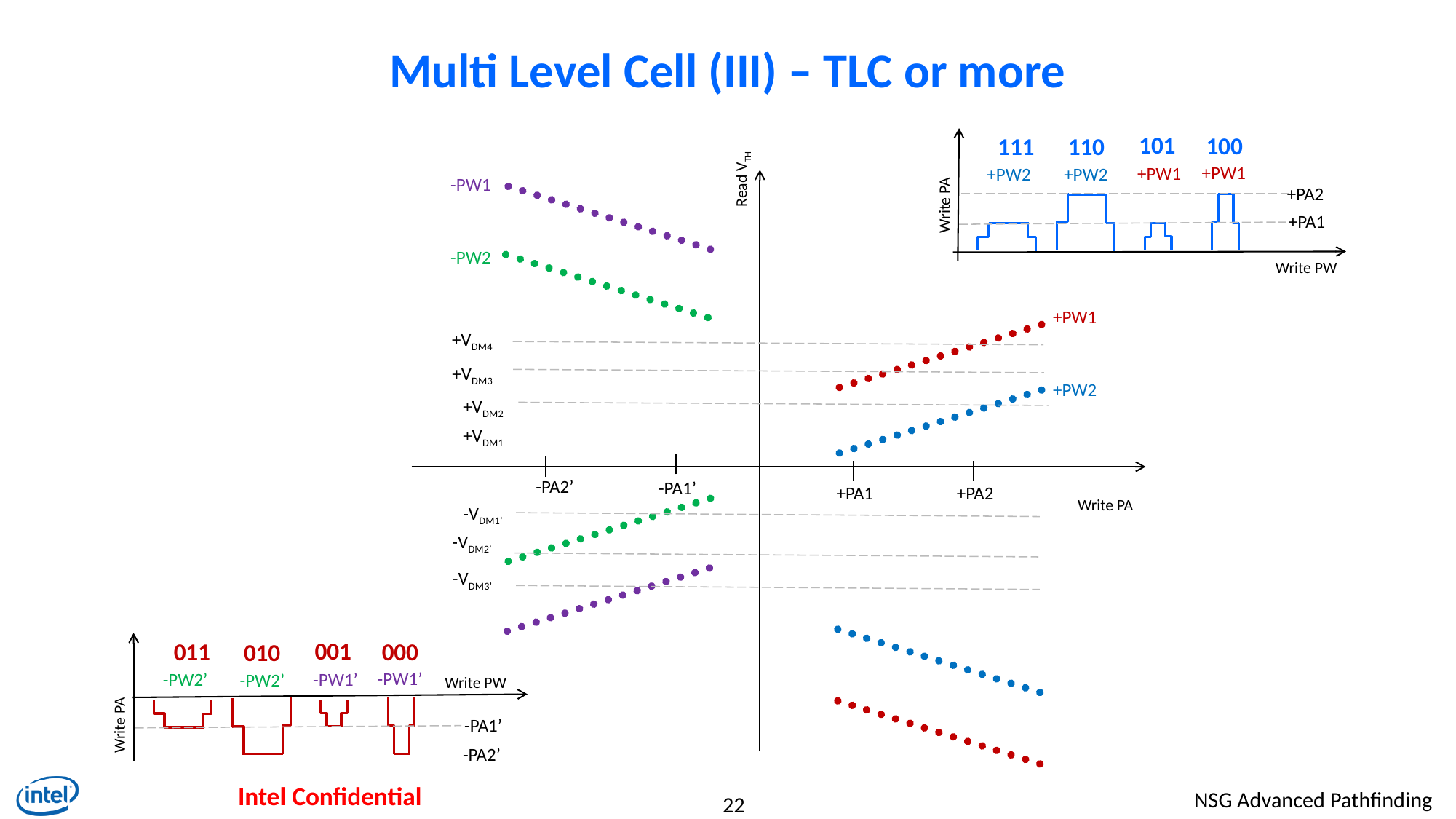

# Multi Level Cell (III) – TLC or more
101
100
111
110
+PW1
+PW1
+PW2
+PW2
+PA2
Write PA
+PA1
Write PW
Read VTH
-PW1
-PW2
+PW1
+VDM4
+VDM3
+PW2
+VDM2
+VDM1
-PA2’
-PA1’
+PA2
+PA1
Write PA
-VDM1’
-VDM2’
-VDM3’
001
000
011
010
-PW1’
-PW1’
-PW2’
-PW2’
Write PW
-PA1’
Write PA
-PA2’